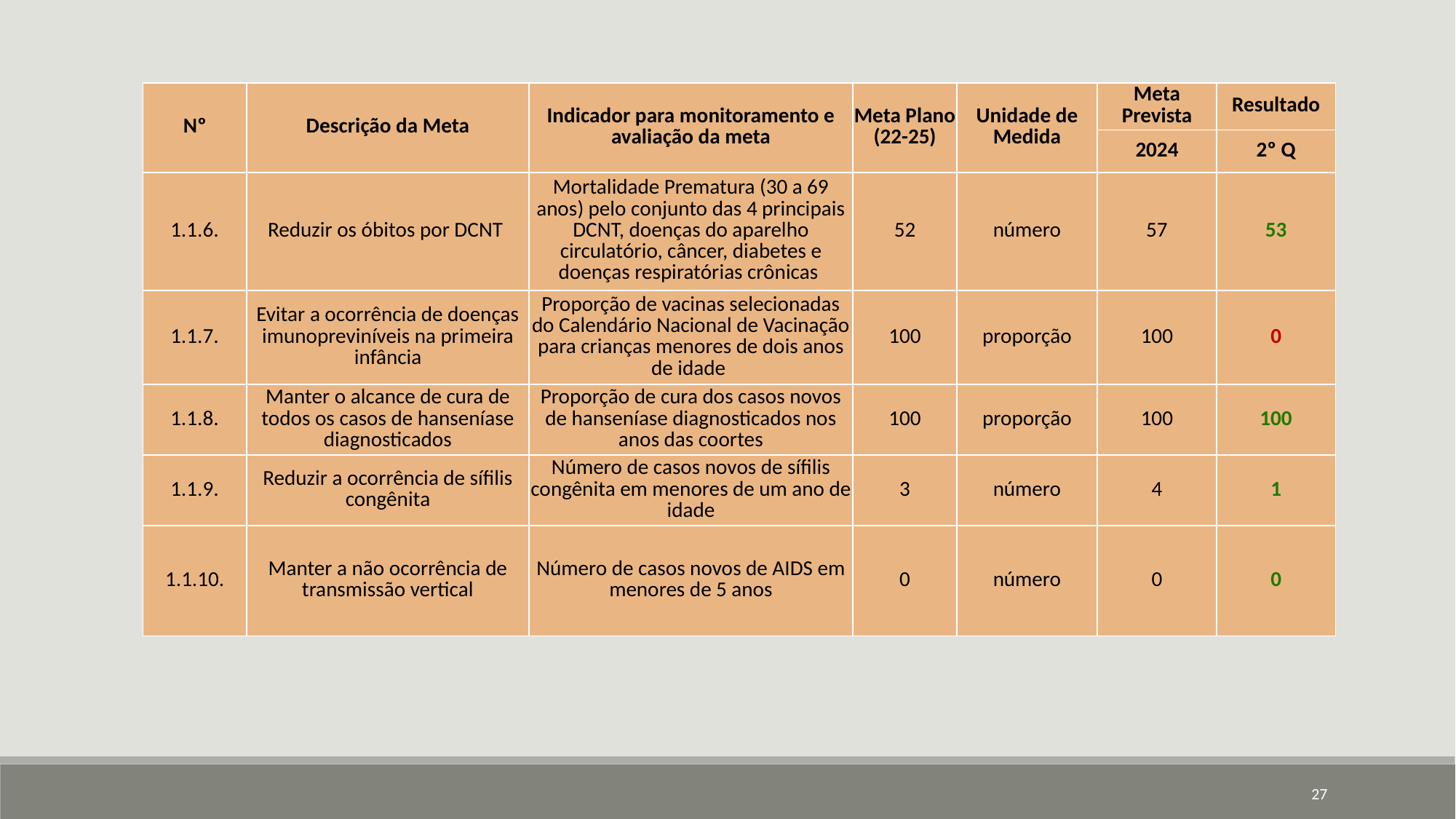

| Nº | Descrição da Meta | Indicador para monitoramento e avaliação da meta | Meta Plano (22-25) | Unidade de Medida | Meta Prevista | Resultado |
| --- | --- | --- | --- | --- | --- | --- |
|  |  |  |  |  | 2024 | 2º Q |
| 1.1.6. | Reduzir os óbitos por DCNT | Mortalidade Prematura (30 a 69 anos) pelo conjunto das 4 principais DCNT, doenças do aparelho circulatório, câncer, diabetes e doenças respiratórias crônicas | 52 | número | 57 | 53 |
| 1.1.7. | Evitar a ocorrência de doenças imunopreviníveis na primeira infância | Proporção de vacinas selecionadas do Calendário Nacional de Vacinação para crianças menores de dois anos de idade | 100 | proporção | 100 | 0 |
| 1.1.8. | Manter o alcance de cura de todos os casos de hanseníase diagnosticados | Proporção de cura dos casos novos de hanseníase diagnosticados nos anos das coortes | 100 | proporção | 100 | 100 |
| 1.1.9. | Reduzir a ocorrência de sífilis congênita | Número de casos novos de sífilis congênita em menores de um ano de idade | 3 | número | 4 | 1 |
| 1.1.10. | Manter a não ocorrência de transmissão vertical | Número de casos novos de AIDS em menores de 5 anos | 0 | número | 0 | 0 |
27